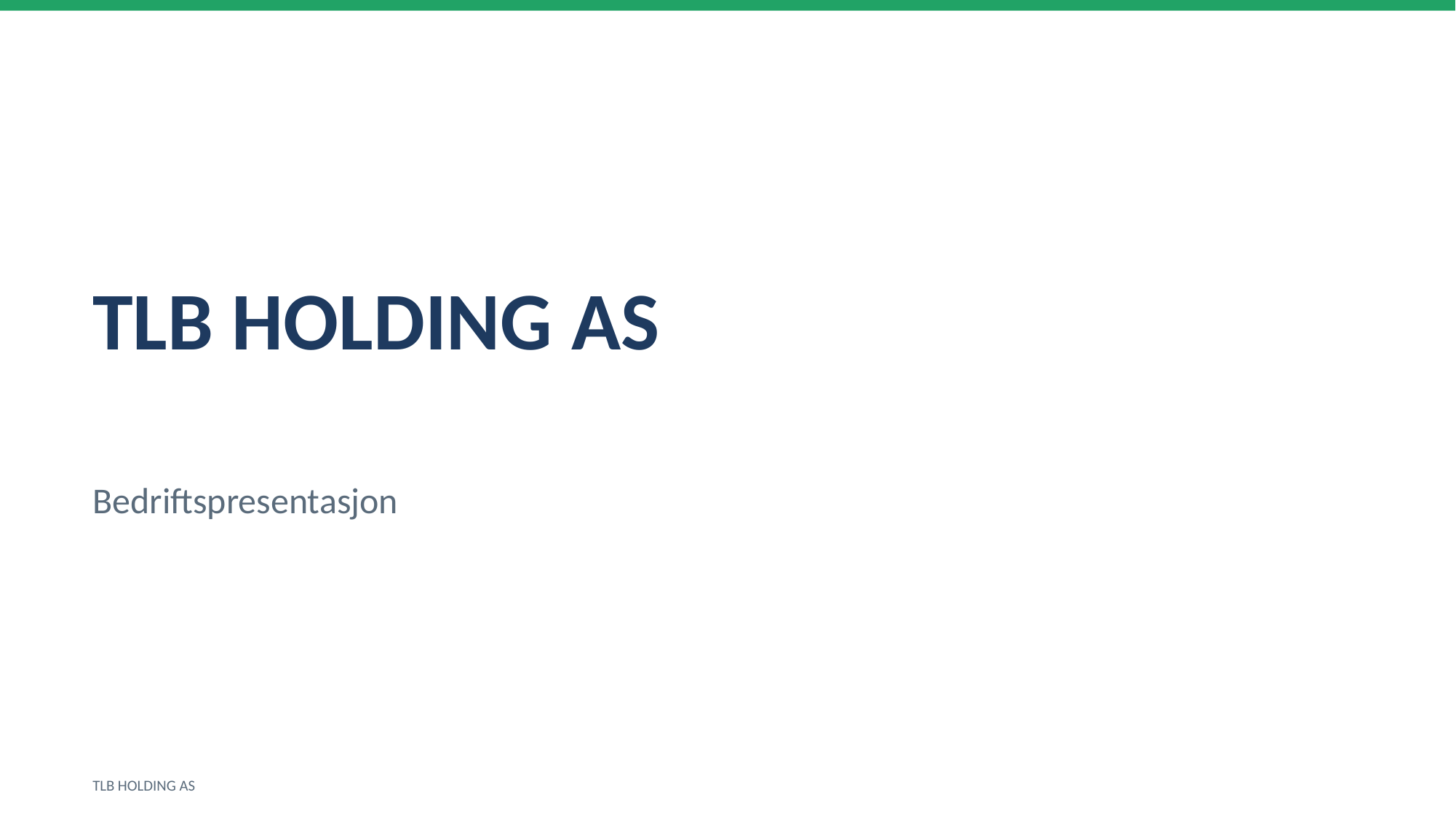

TLB HOLDING AS
Bedriftspresentasjon
TLB HOLDING AS